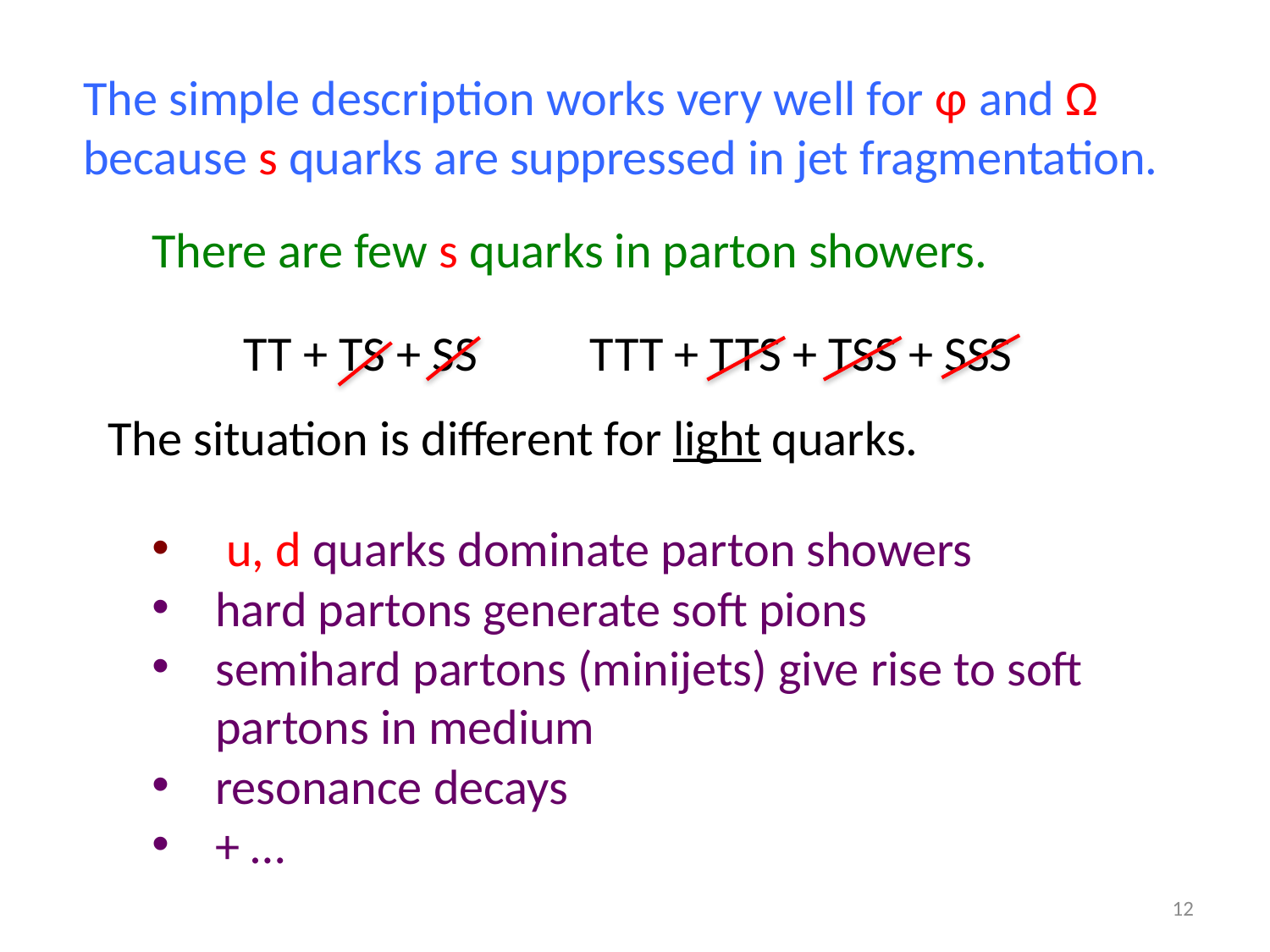

The simple description works very well for φ and Ω because s quarks are suppressed in jet fragmentation.
There are few s quarks in parton showers.
TT + TS + SS          TTT + TTS + TSS + SSS
The situation is different for light quarks.

 u, d quarks dominate parton showers
hard partons generate soft pions
semihard partons (minijets) give rise to soft partons in medium
resonance decays
+ …
12